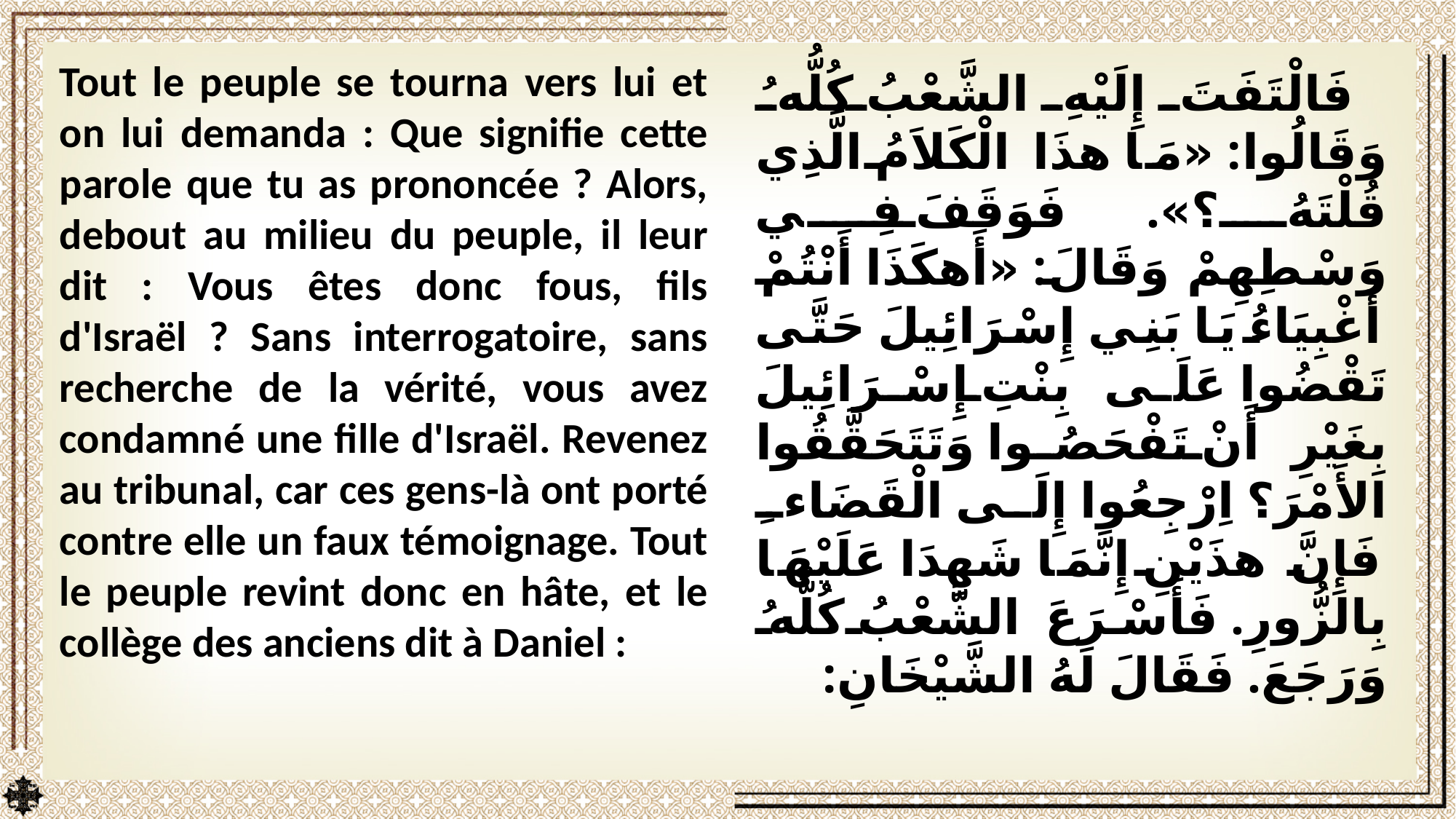

Tout le peuple se tourna vers lui et on lui demanda : Que signifie cette parole que tu as prononcée ? Alors, debout au milieu du peuple, il leur dit : Vous êtes donc fous, fils d'Israël ? Sans interrogatoire, sans recherche de la vérité, vous avez condamné une fille d'Israël. Revenez au tribunal, car ces gens-là ont porté contre elle un faux témoignage. Tout le peuple revint donc en hâte, et le collège des anciens dit à Daniel :
 فَالْتَفَتَ إِلَيْهِ الشَّعْبُ كُلُّهُ وَقَالُوا: «مَا هذَا الْكَلاَمُ الَّذِي قُلْتَهُ؟». فَوَقَفَ فِي وَسْطِهِمْ وَقَالَ: «أَهكَذَا أَنْتُمْ أَغْبِيَاءُ يَا بَنِي إِسْرَائِيلَ حَتَّى تَقْضُوا عَلَى بِنْتِ إِسْرَائِيلَ بِغَيْرِ أَنْ تَفْحَصُوا وَتَتَحَقَّقُوا الأَمْرَ؟ اِرْجِعُوا إِلَى الْقَضَاءِ فَإِنَّ هذَيْنِ إِنَّمَا شَهِدَا عَلَيْهَا بِالزُّورِ. فَأَسْرَعَ الشَّعْبُ كُلُّهُ وَرَجَعَ. فَقَالَ لَهُ الشَّيْخَانِ: